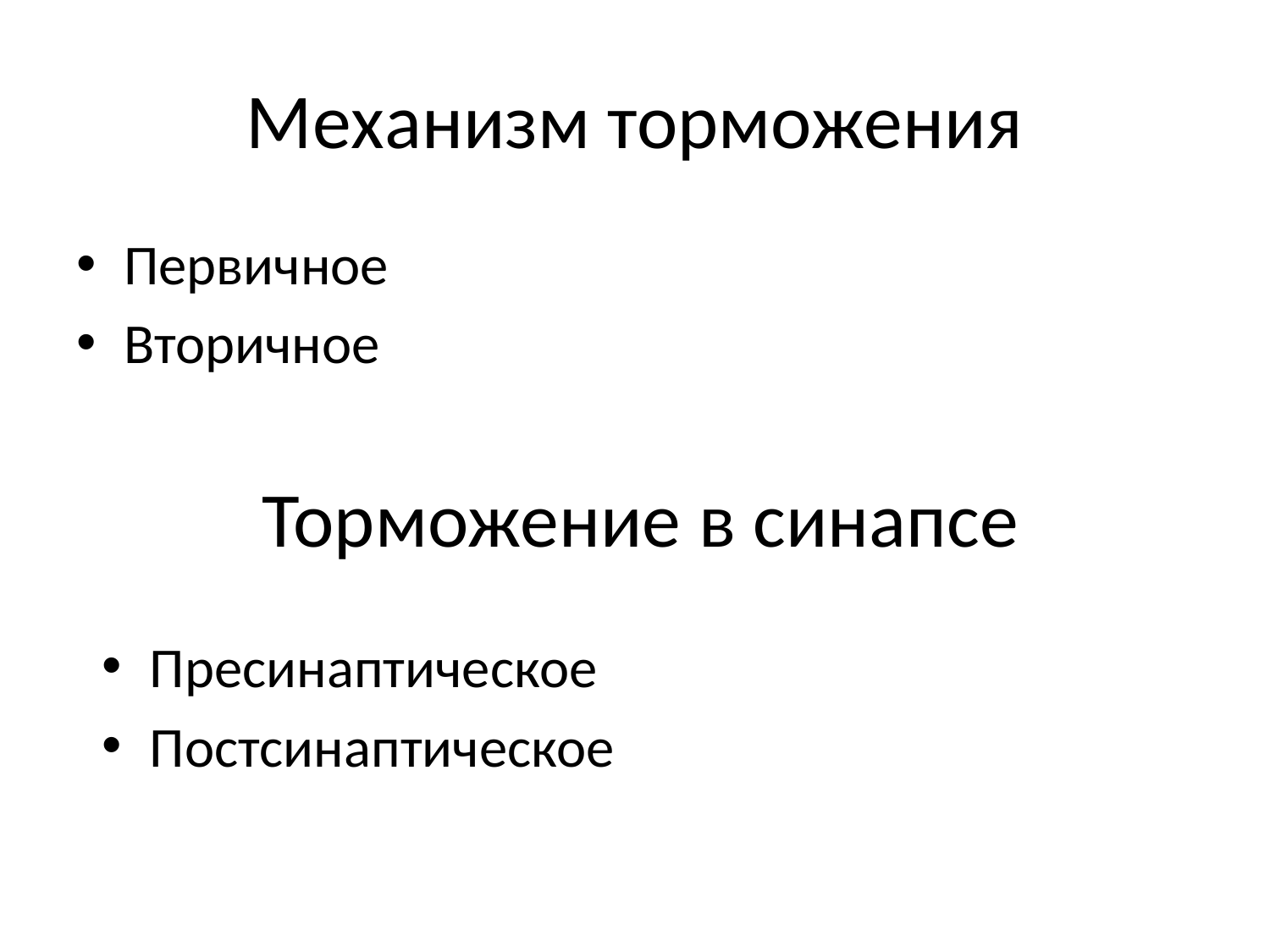

# Механизм торможения
Первичное
Вторичное
Торможение в синапсе
Пресинаптическое
Постсинаптическое